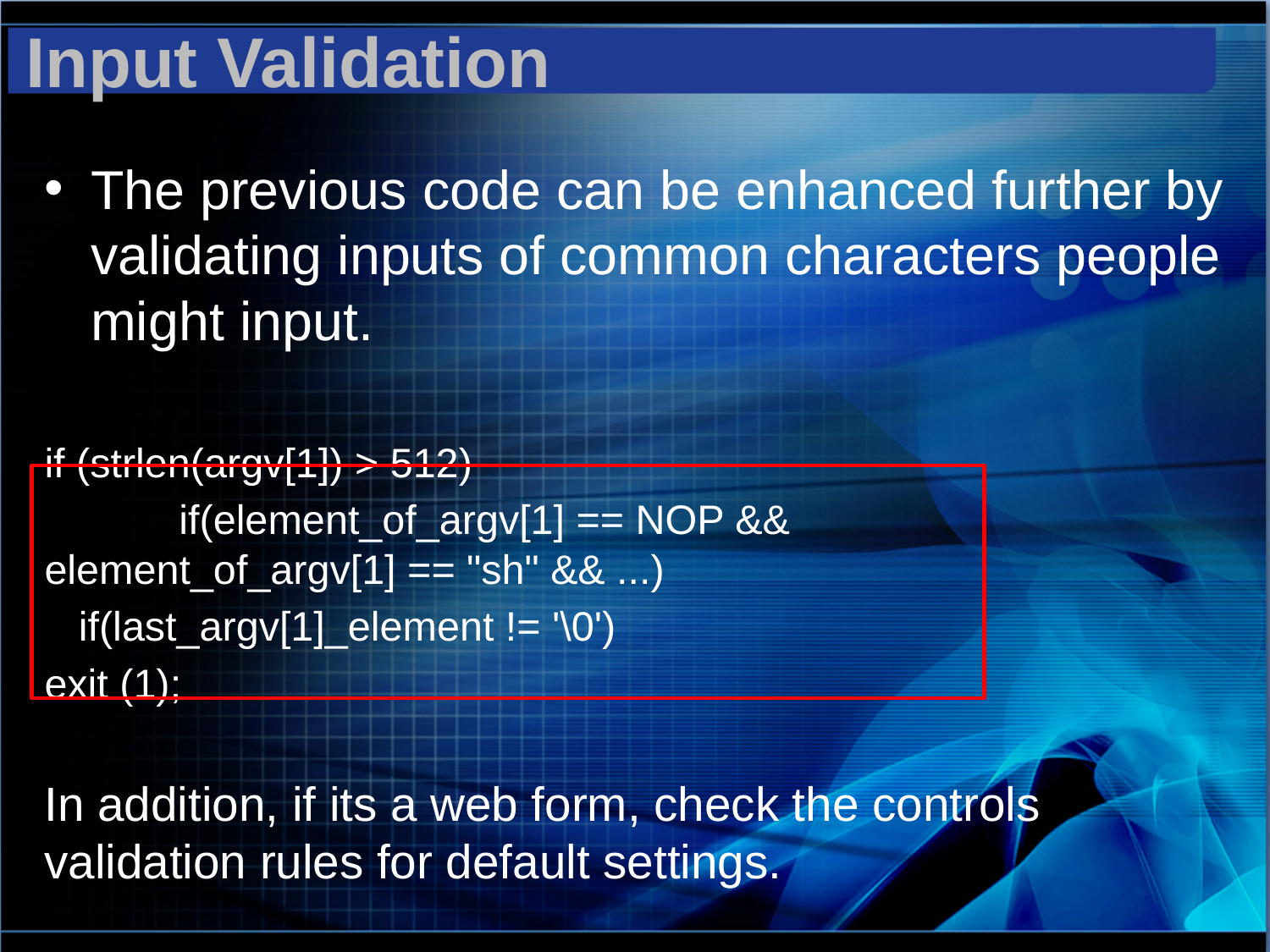

Input Validation
The previous code can be enhanced further by validating inputs of common characters people might input.

if (strlen(argv[1]) > 512)
	 if(element_of_argv[1] == NOP && 	element_of_argv[1] == "sh" && ...)
   if(last_argv[1]_element != '\0')
exit (1);

In addition, if its a web form, check the controls validation rules for default settings.